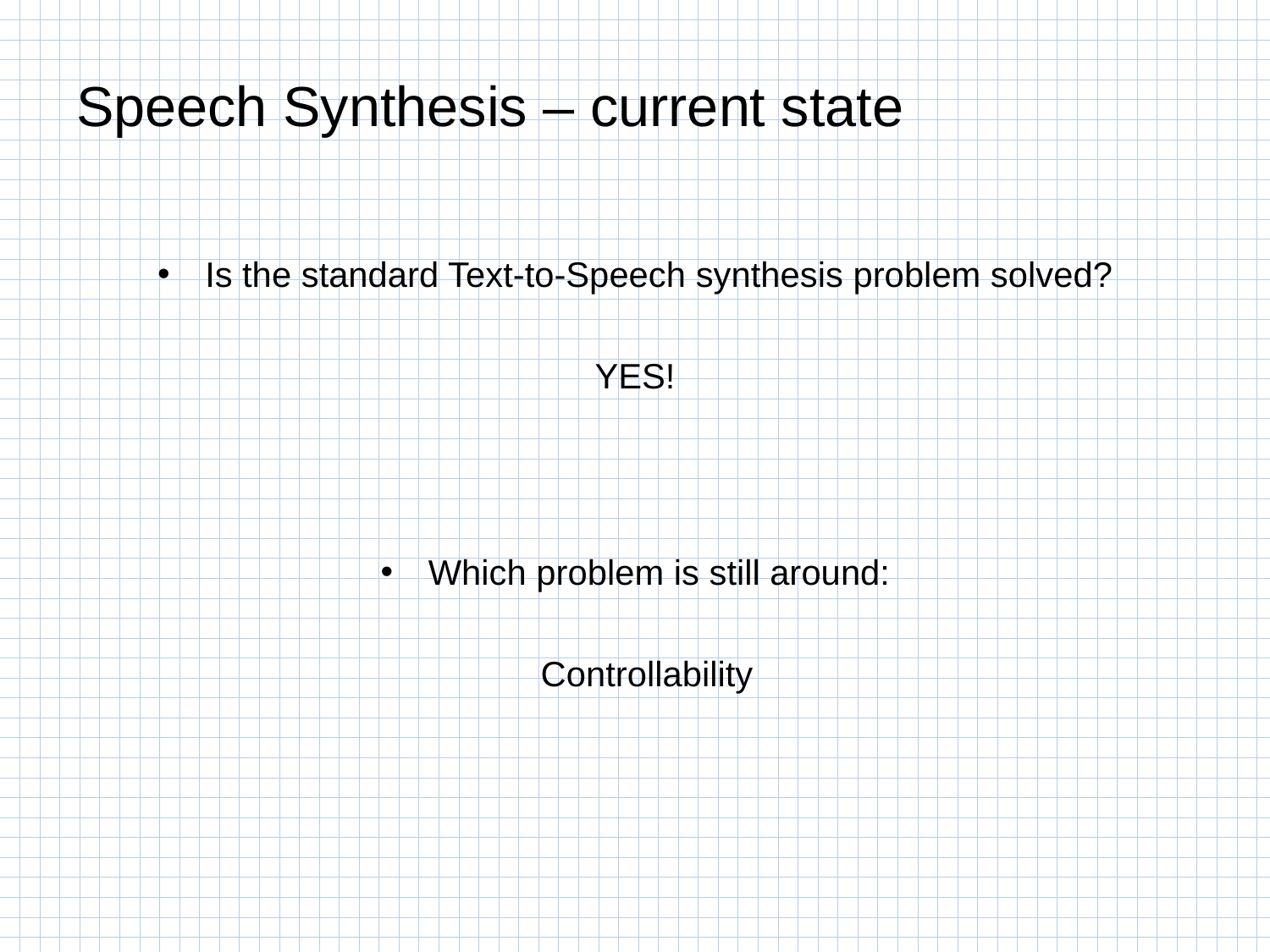

# Speech Synthesis – current state
Is the standard Text-to-Speech synthesis problem solved?

YES!

Which problem is still around:

Controllability

3